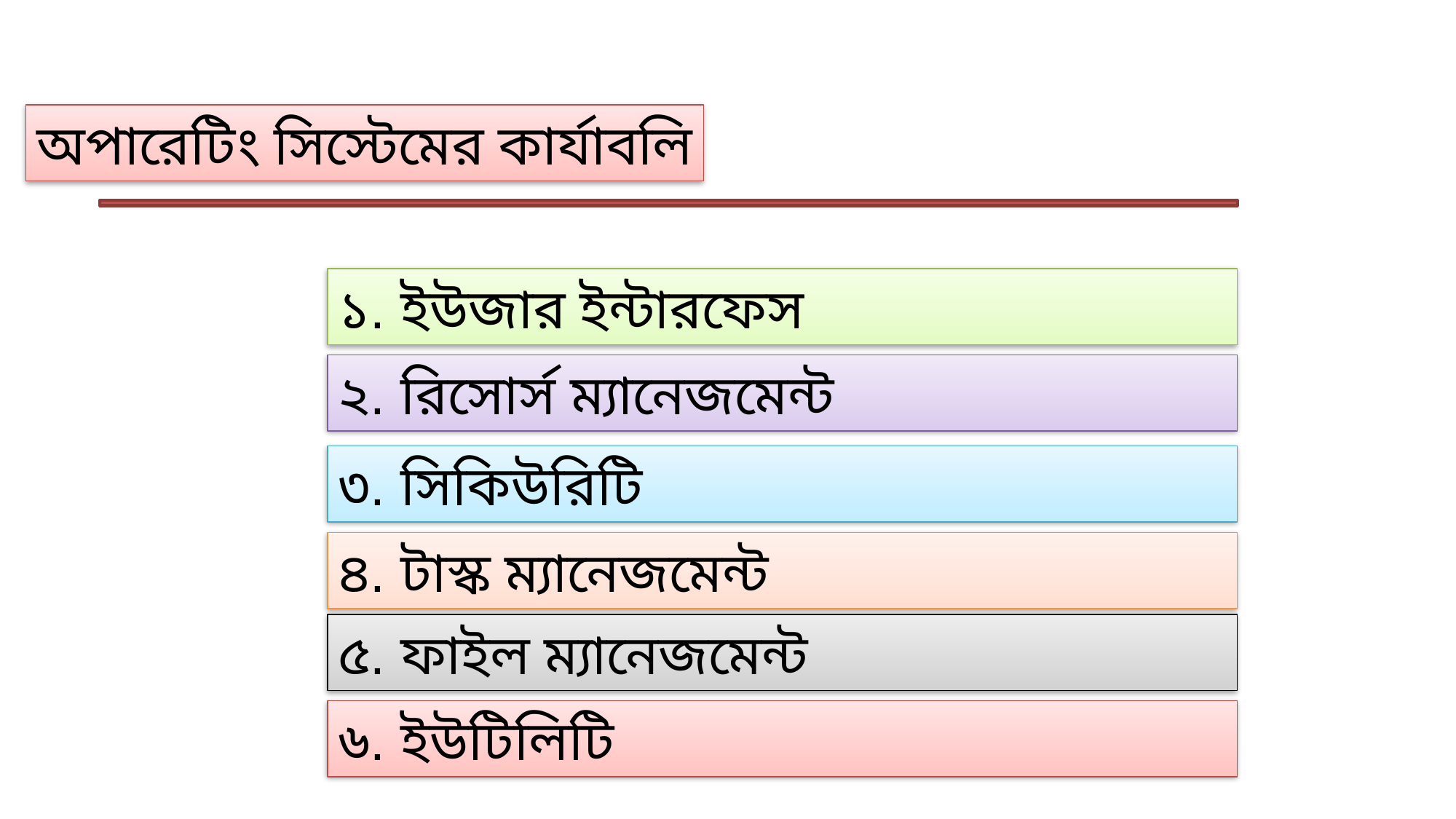

অপারেটিং সিস্টেমের কার্যাবলি

১. ইউজার ইন্টারফেস
২. রিসোর্স ম্যানেজমেন্ট
৩. সিকিউরিটি
৪. টাস্ক ম্যানেজমেন্ট
৫. ফাইল ম্যানেজমেন্ট
৬. ইউটিলিটি